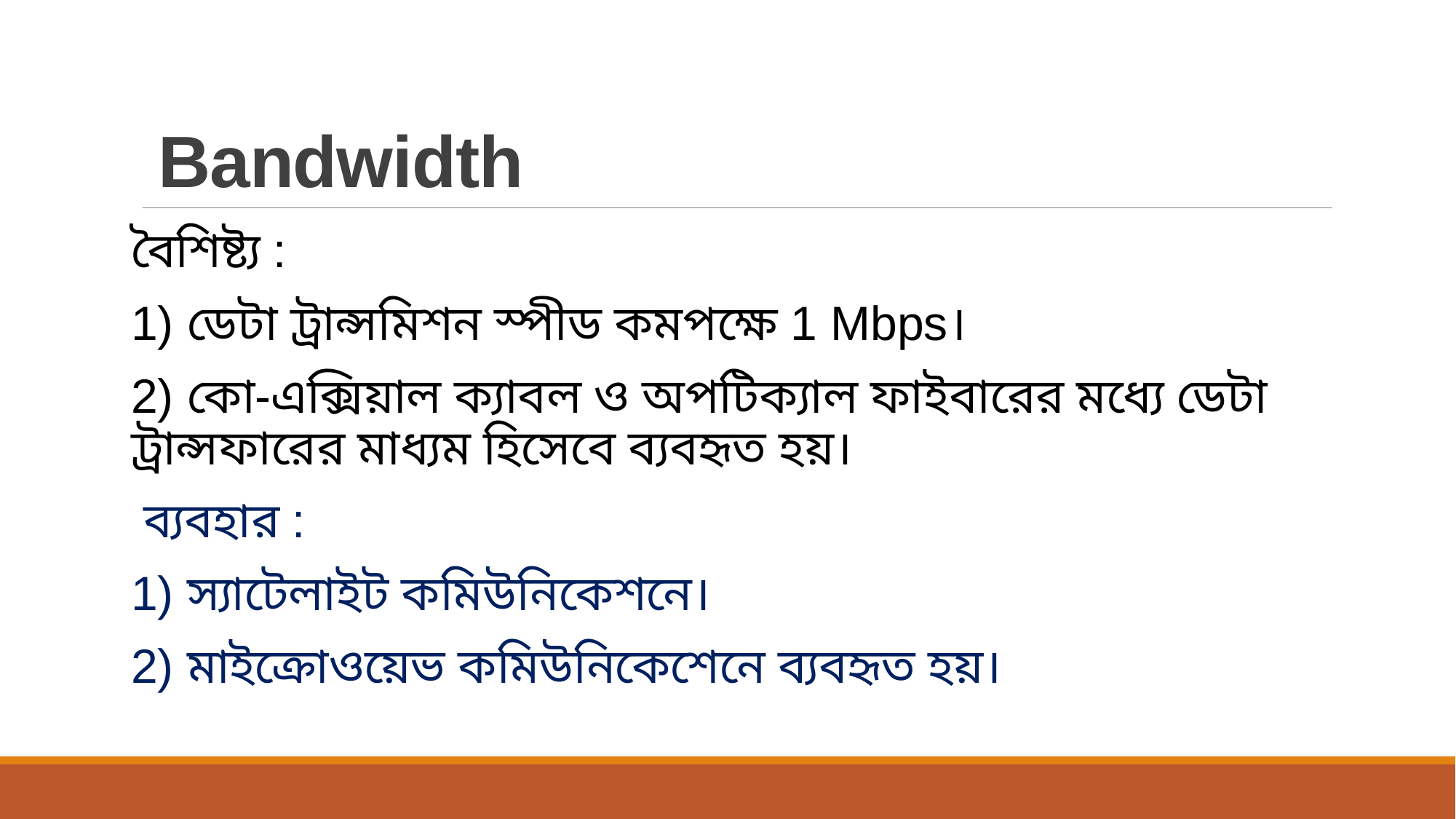

# Bandwidth
বৈশিষ্ট্য :
1) ডেটা ট্রান্সমিশন স্পীড কমপক্ষে 1 Mbps।
2) কো-এক্সিয়াল ক্যাবল ও অপটিক্যাল ফাইবারের মধ্যে ডেটা ট্রান্সফারের মাধ্যম হিসেবে ব্যবহৃত হয়।
 ব্যবহার :
1) স্যাটেলাইট কমিউনিকেশনে।
2) মাইক্রোওয়েভ কমিউনিকেশেনে ব্যবহৃত হয়।